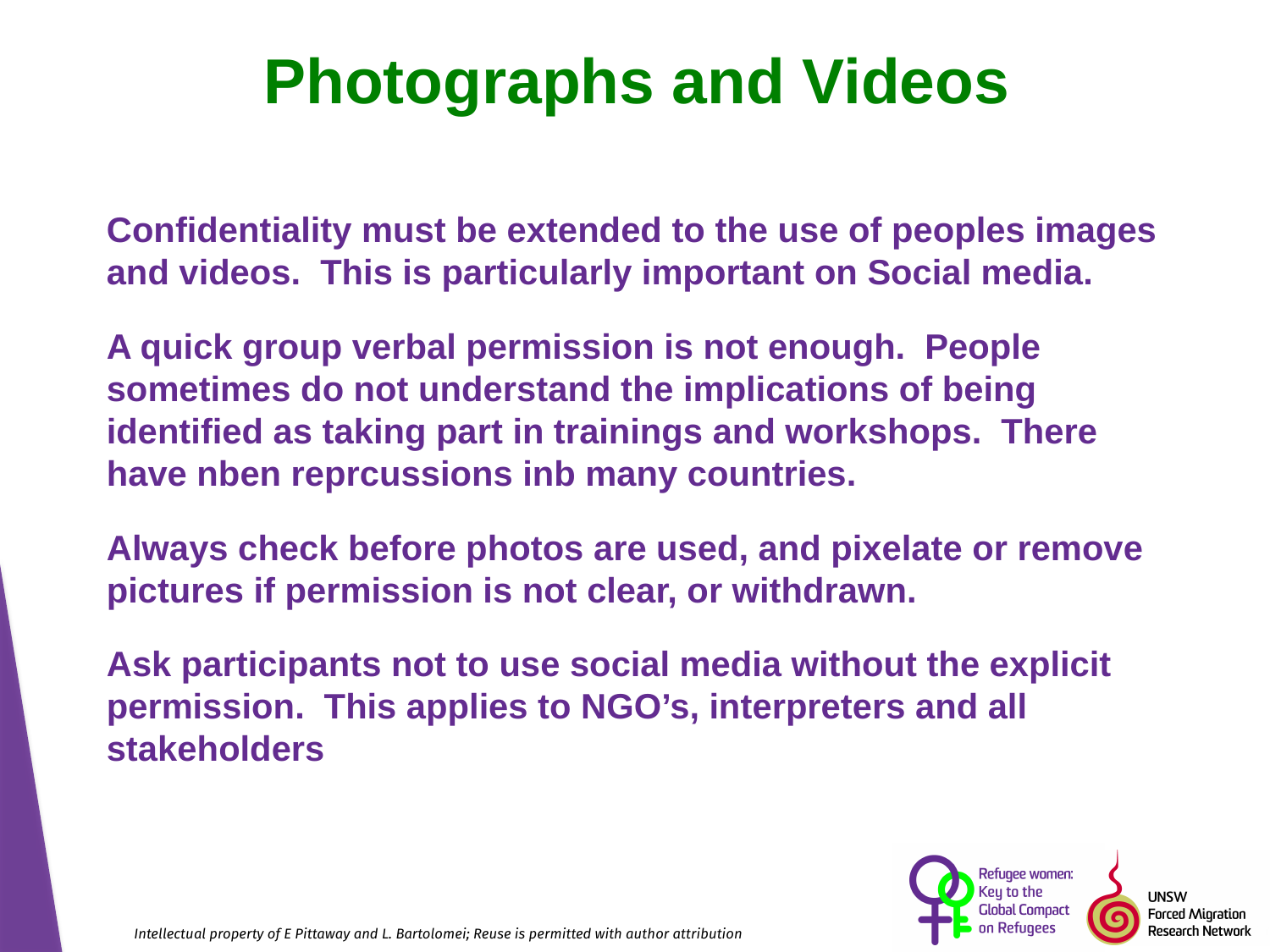

# Photographs and Videos
Confidentiality must be extended to the use of peoples images and videos.  This is particularly important on Social media.
A quick group verbal permission is not enough.  People sometimes do not understand the implications of being identified as taking part in trainings and workshops.  There have nben reprcussions inb many countries.
Always check before photos are used, and pixelate or remove pictures if permission is not clear, or withdrawn.
Ask participants not to use social media without the explicit permission.  This applies to NGO’s, interpreters and all stakeholders